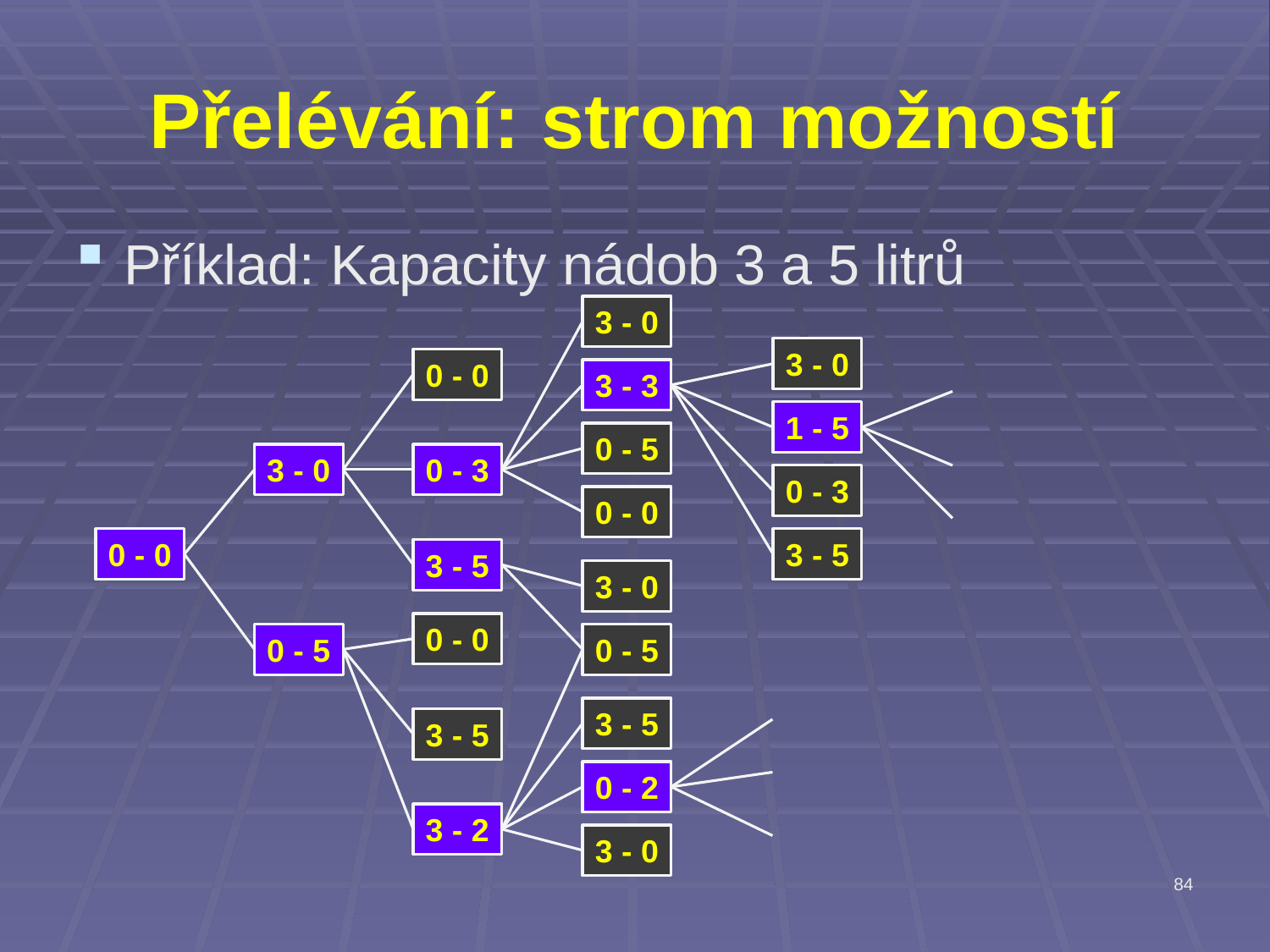

# Přelévání: strom možností
Příklad: Kapacity nádob 3 a 5 litrů
3 - 0
3 - 0
0 - 0
3 - 3
1 - 5
0 - 5
3 - 0
0 - 3
0 - 3
0 - 0
0 - 0
3 - 5
3 - 5
3 - 0
0 - 0
0 - 5
0 - 5
3 - 5
3 - 5
0 - 2
3 - 2
3 - 0
84